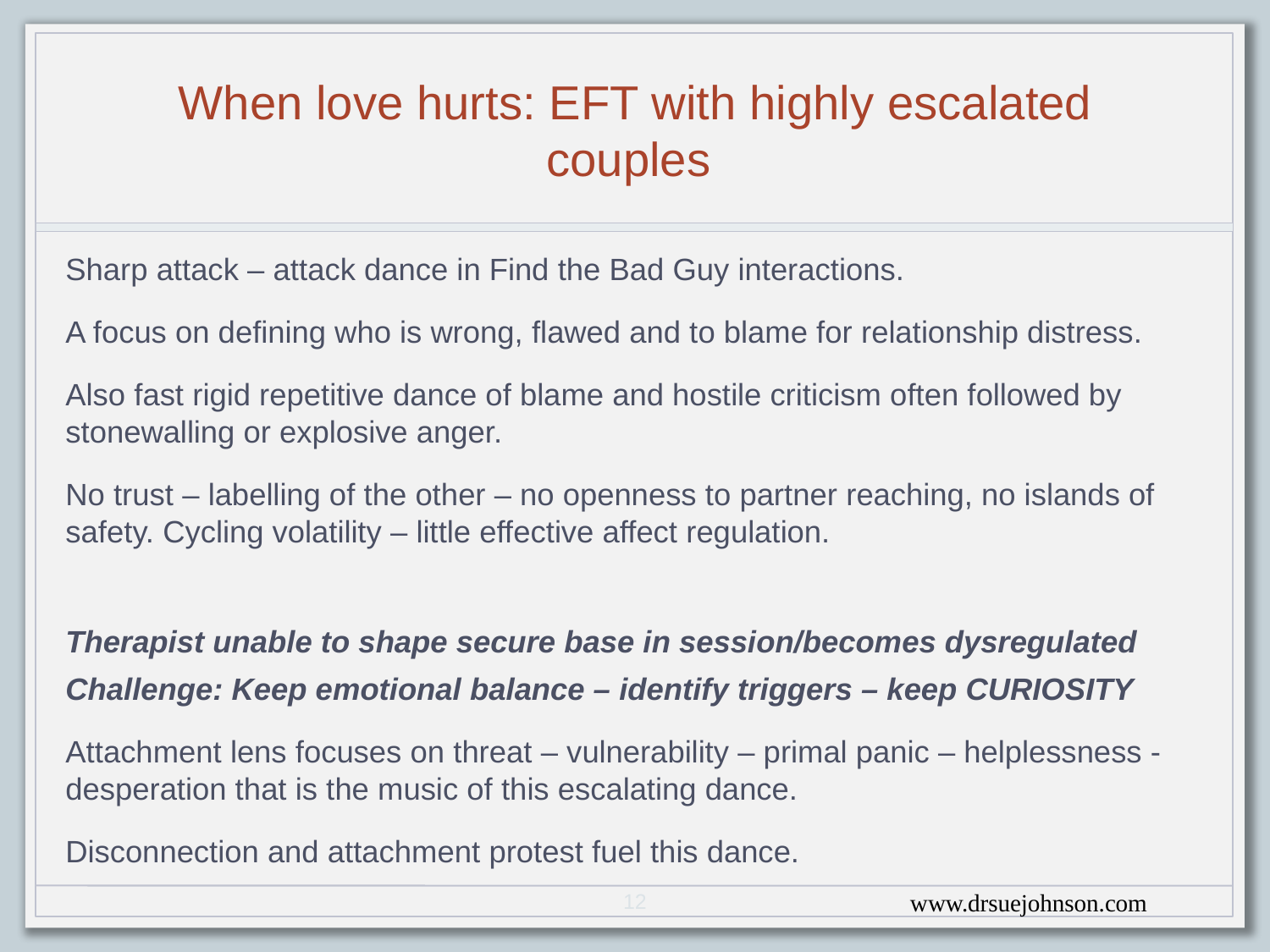

# When love hurts: EFT with highly escalated couples
Sharp attack – attack dance in Find the Bad Guy interactions.
A focus on defining who is wrong, flawed and to blame for relationship distress.
Also fast rigid repetitive dance of blame and hostile criticism often followed by stonewalling or explosive anger.
No trust – labelling of the other – no openness to partner reaching, no islands of safety. Cycling volatility – little effective affect regulation.

Therapist unable to shape secure base in session/becomes dysregulated
Challenge: Keep emotional balance – identify triggers – keep CURIOSITY
Attachment lens focuses on threat – vulnerability – primal panic – helplessness - desperation that is the music of this escalating dance.
Disconnection and attachment protest fuel this dance.

12
www.drsuejohnson.com